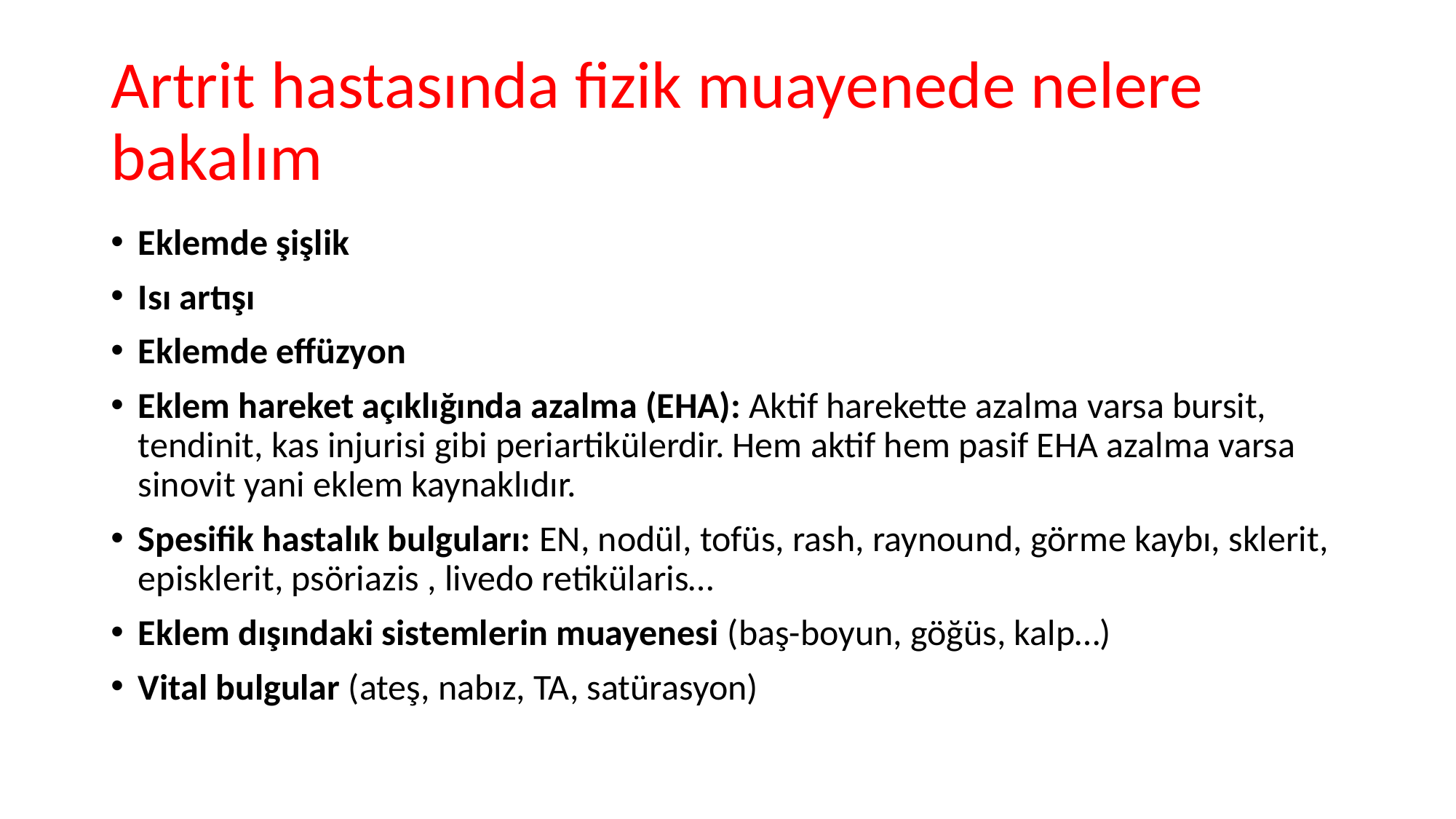

# Artrit hastasında fizik muayenede nelere bakalım
Eklemde şişlik
Isı artışı
Eklemde effüzyon
Eklem hareket açıklığında azalma (EHA): Aktif harekette azalma varsa bursit, tendinit, kas injurisi gibi periartikülerdir. Hem aktif hem pasif EHA azalma varsa sinovit yani eklem kaynaklıdır.
Spesifik hastalık bulguları: EN, nodül, tofüs, rash, raynound, görme kaybı, sklerit, episklerit, psöriazis , livedo retikülaris…
Eklem dışındaki sistemlerin muayenesi (baş-boyun, göğüs, kalp…)
Vital bulgular (ateş, nabız, TA, satürasyon)